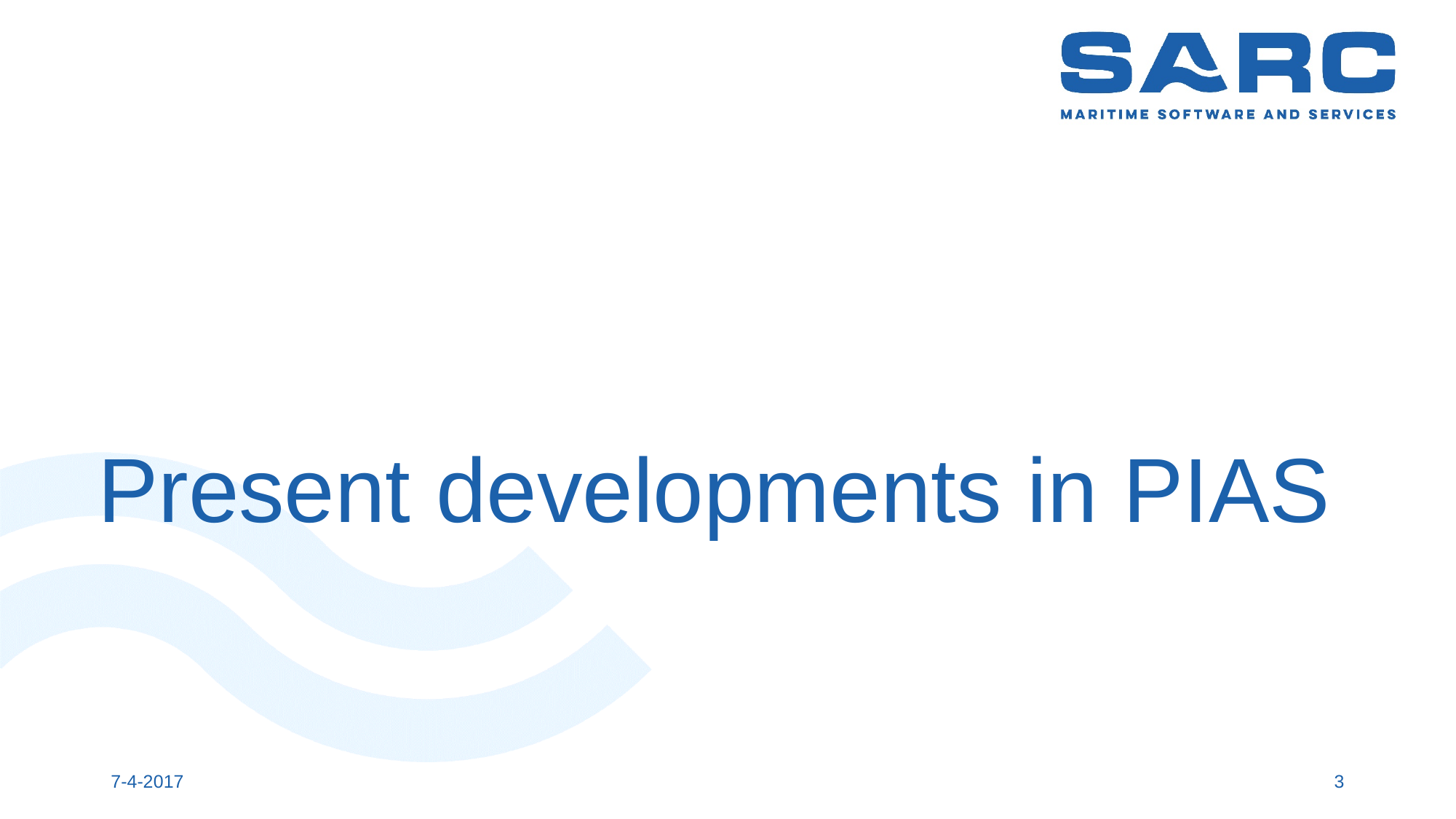

# Present developments in PIAS

7-4-2017
3